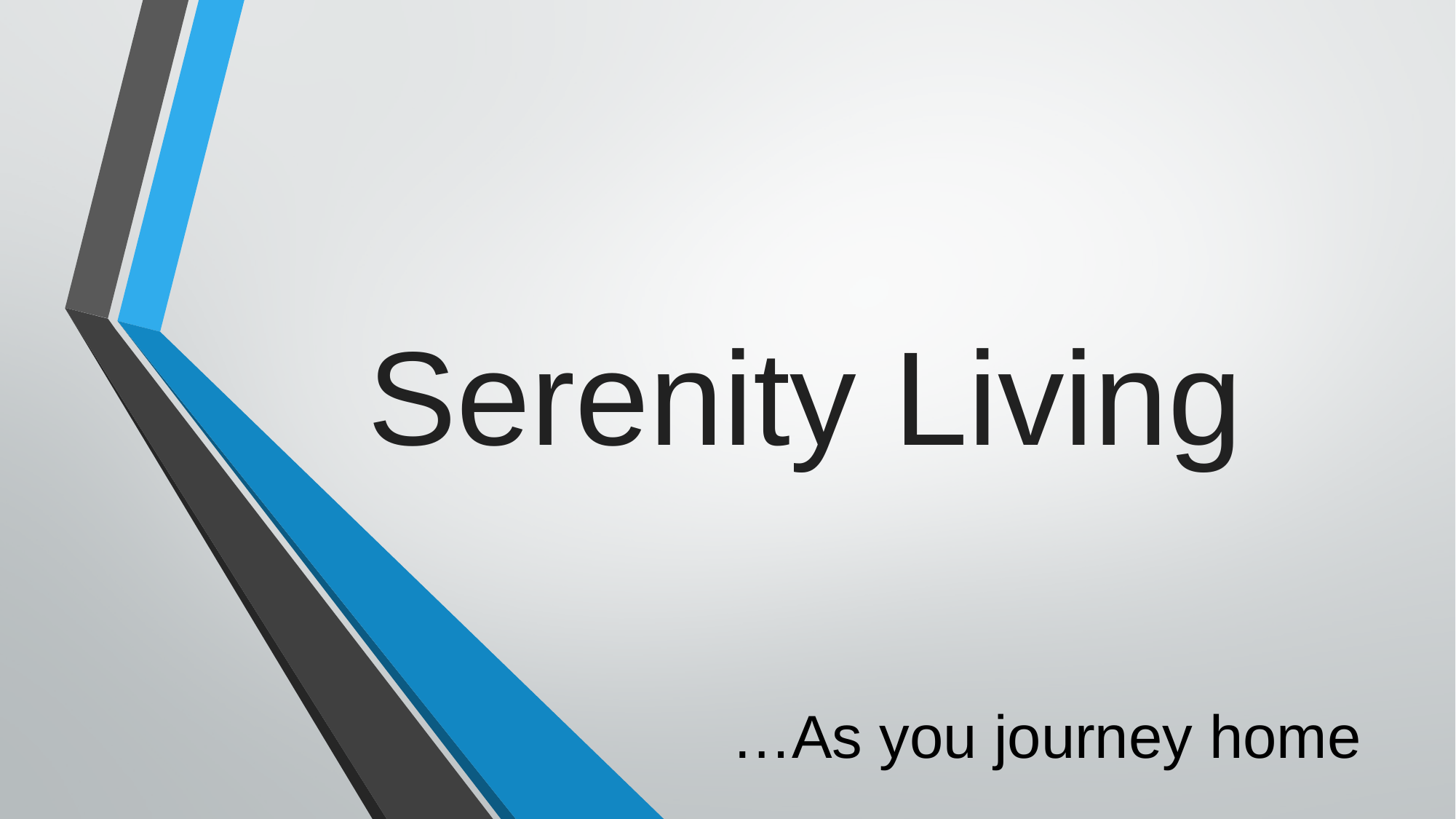

# Serenity Living
…As you journey home